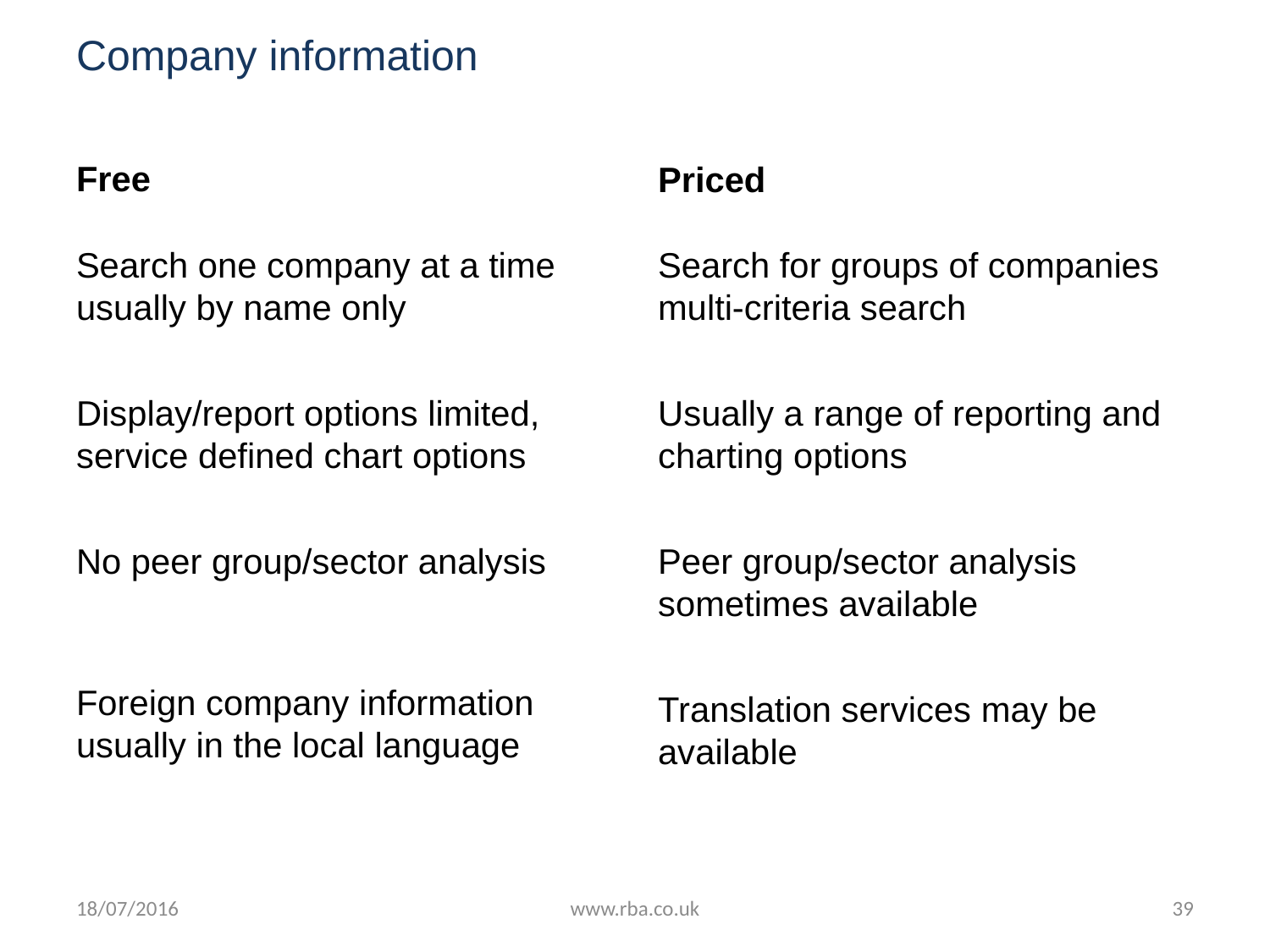

# Company information
Free
Priced
Search one company at a time usually by name only

Display/report options limited, service defined chart options

No peer group/sector analysis

Foreign company information  usually in the local language
Search for groups of companies multi-criteria search

Usually a range of reporting and charting options

Peer group/sector analysis sometimes available

Translation services may be available

18/07/2016
www.rba.co.uk
39